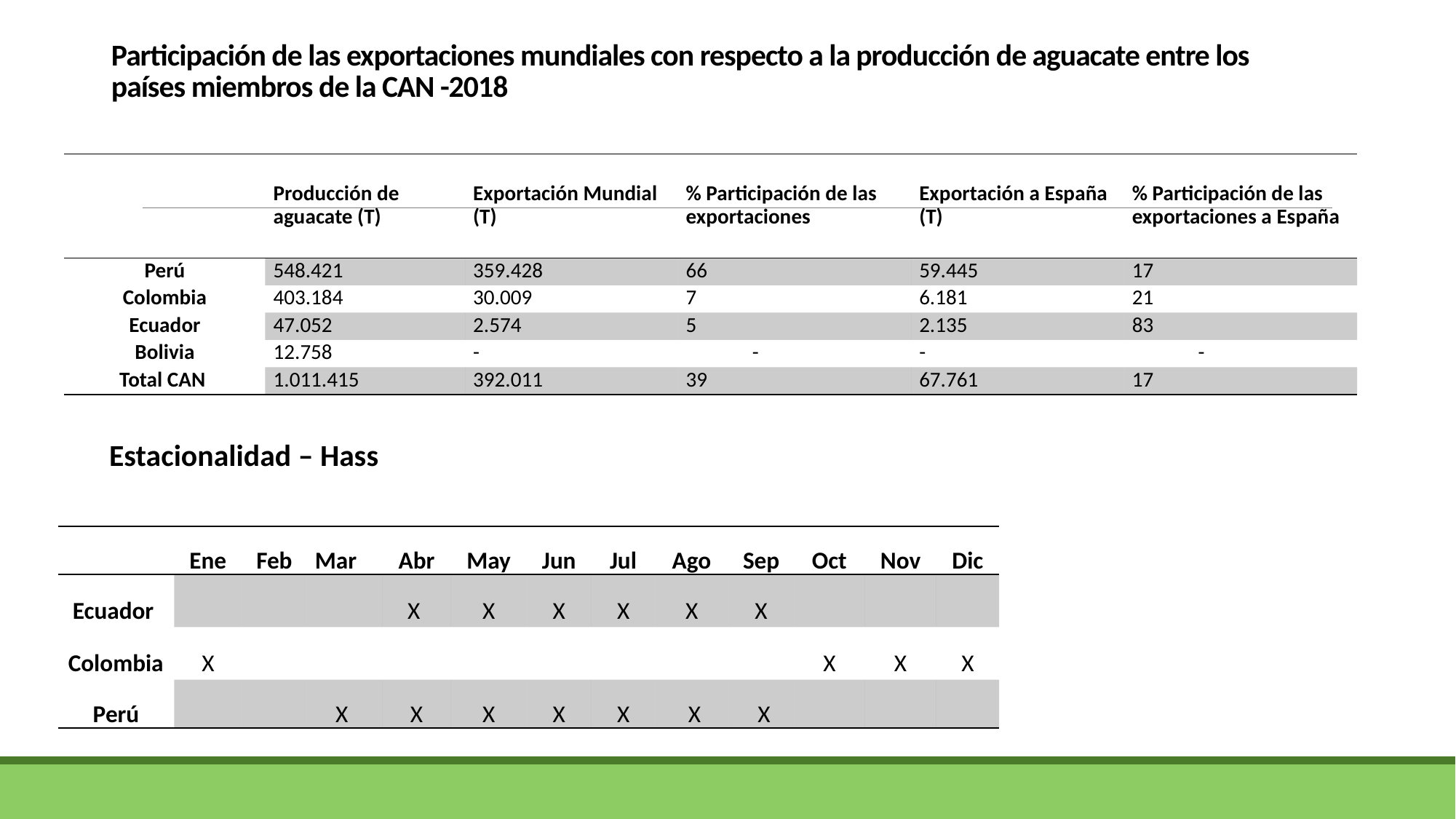

# Participación de las exportaciones mundiales con respecto a la producción de aguacate entre los países miembros de la CAN -2018
|  | Producción de aguacate (T) | Exportación Mundial (T) | % Participación de las exportaciones | Exportación a España (T) | % Participación de las exportaciones a España |
| --- | --- | --- | --- | --- | --- |
| Perú | 548.421 | 359.428 | 66 | 59.445 | 17 |
| Colombia | 403.184 | 30.009 | 7 | 6.181 | 21 |
| Ecuador | 47.052 | 2.574 | 5 | 2.135 | 83 |
| Bolivia | 12.758 | - | - | - | - |
| Total CAN | 1.011.415 | 392.011 | 39 | 67.761 | 17 |
Estacionalidad – Hass
|  | Ene | Feb | Mar | Abr | May | Jun | Jul | Ago | Sep | Oct | Nov | Dic |
| --- | --- | --- | --- | --- | --- | --- | --- | --- | --- | --- | --- | --- |
| Ecuador |  |  |  | X | X | X | X | X | X |  |  |  |
| Colombia | X |  |  |  |  |  |  |  |  | X | X | X |
| Perú |  |  | X | X | X | X | X | X | X |  |  |  |